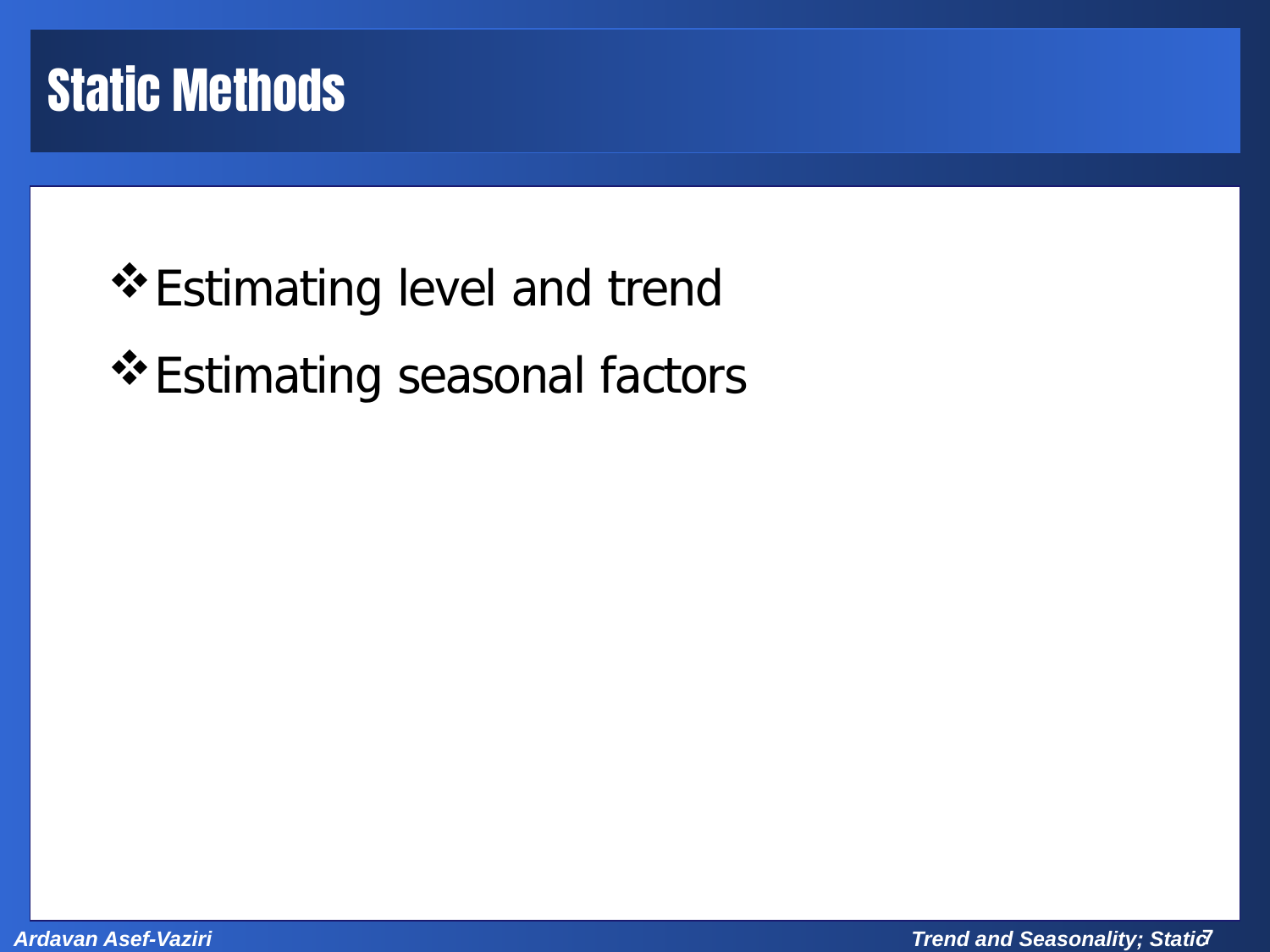

# Static Methods
Estimating level and trend
Estimating seasonal factors